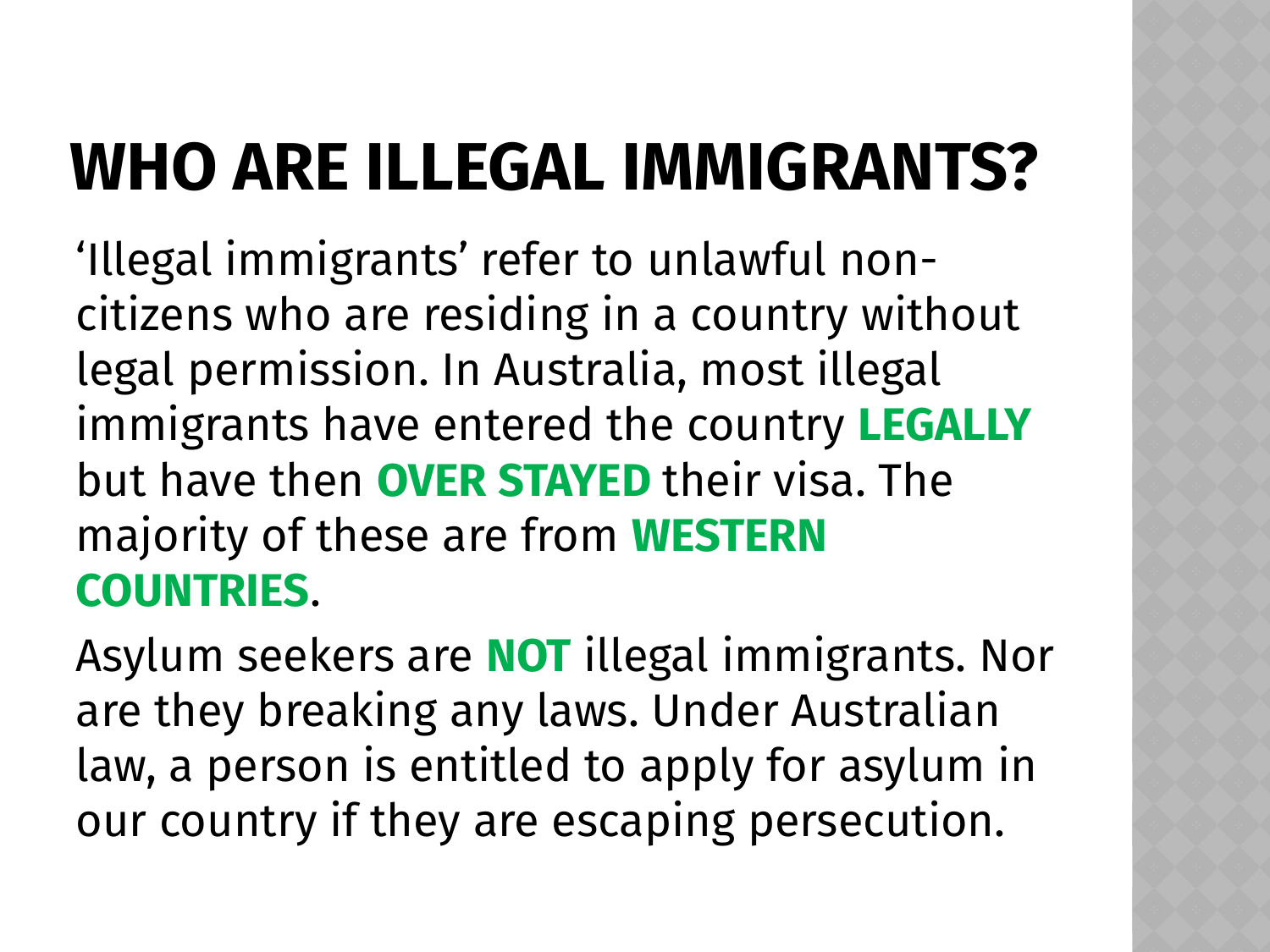

# Who are illegal immigrants?
‘Illegal immigrants’ refer to unlawful non-citizens who are residing in a country without legal permission. In Australia, most illegal immigrants have entered the country LEGALLY but have then OVER STAYED their visa. The majority of these are from WESTERN COUNTRIES.
Asylum seekers are NOT illegal immigrants. Nor are they breaking any laws. Under Australian law, a person is entitled to apply for asylum in our country if they are escaping persecution.